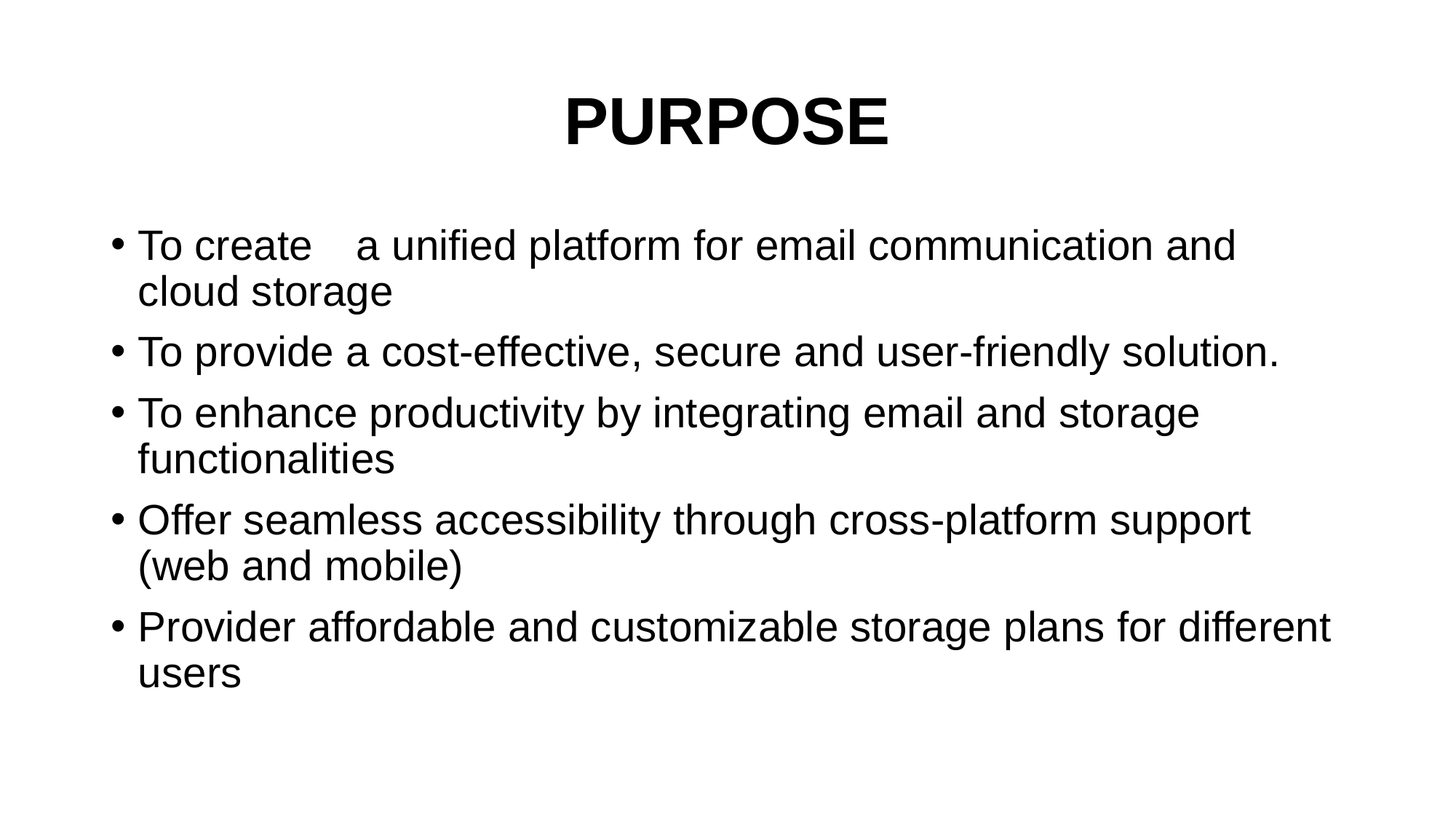

# PURPOSE
To create	a unified platform for email communication and cloud storage
To provide a cost-effective, secure and user-friendly solution.
To enhance productivity by integrating email and storage functionalities
Offer seamless accessibility through cross-platform support (web and mobile)
Provider affordable and customizable storage plans for different users